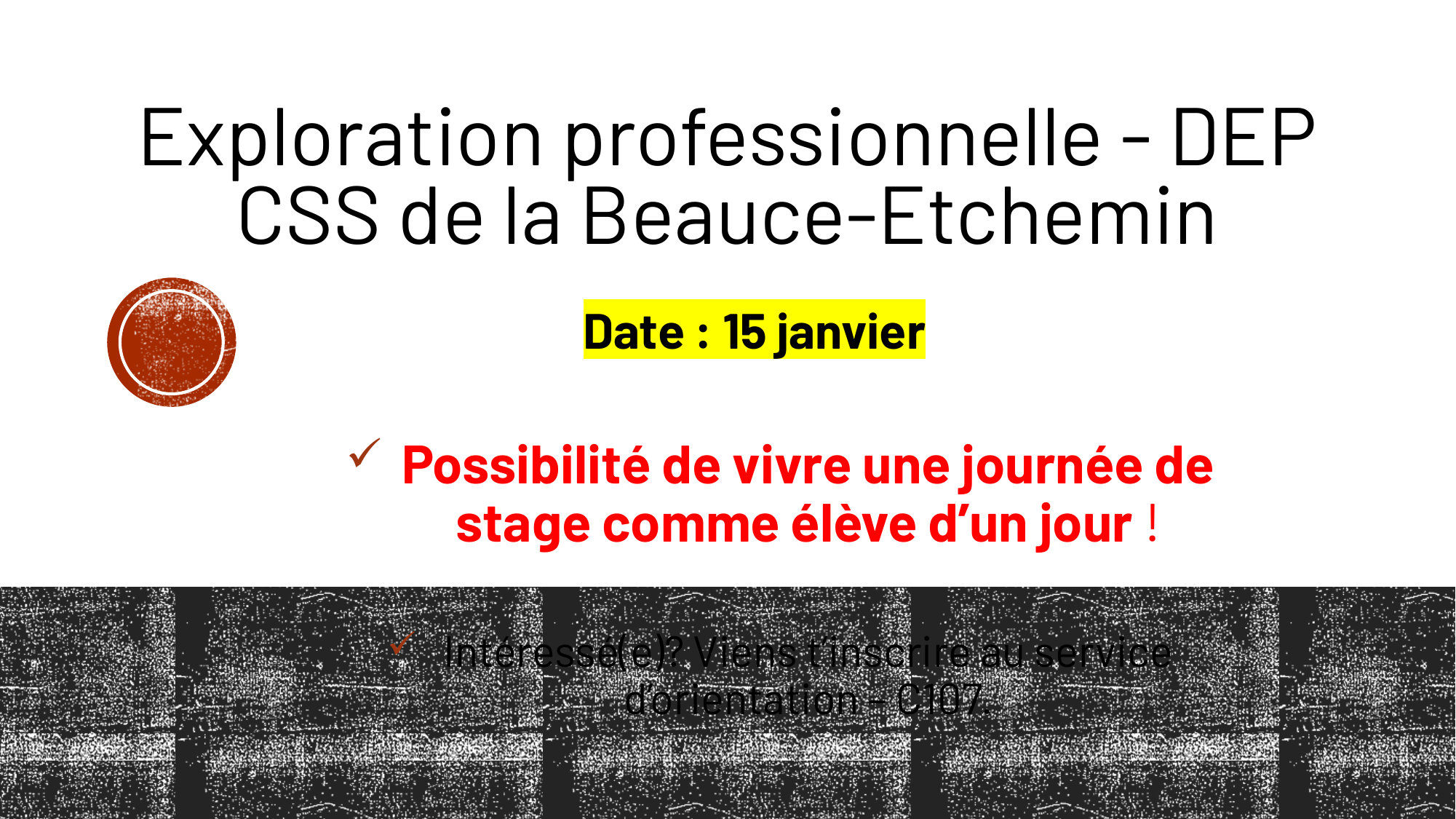

# Exploration professionnelle - DEP CSS de la Beauce-Etchemin
Date : 15 janvier

Possibilité de vivre une journée de stage comme élève d’un jour !

Intéressé(e)? Viens t’inscrire au service d’orientation – C107.